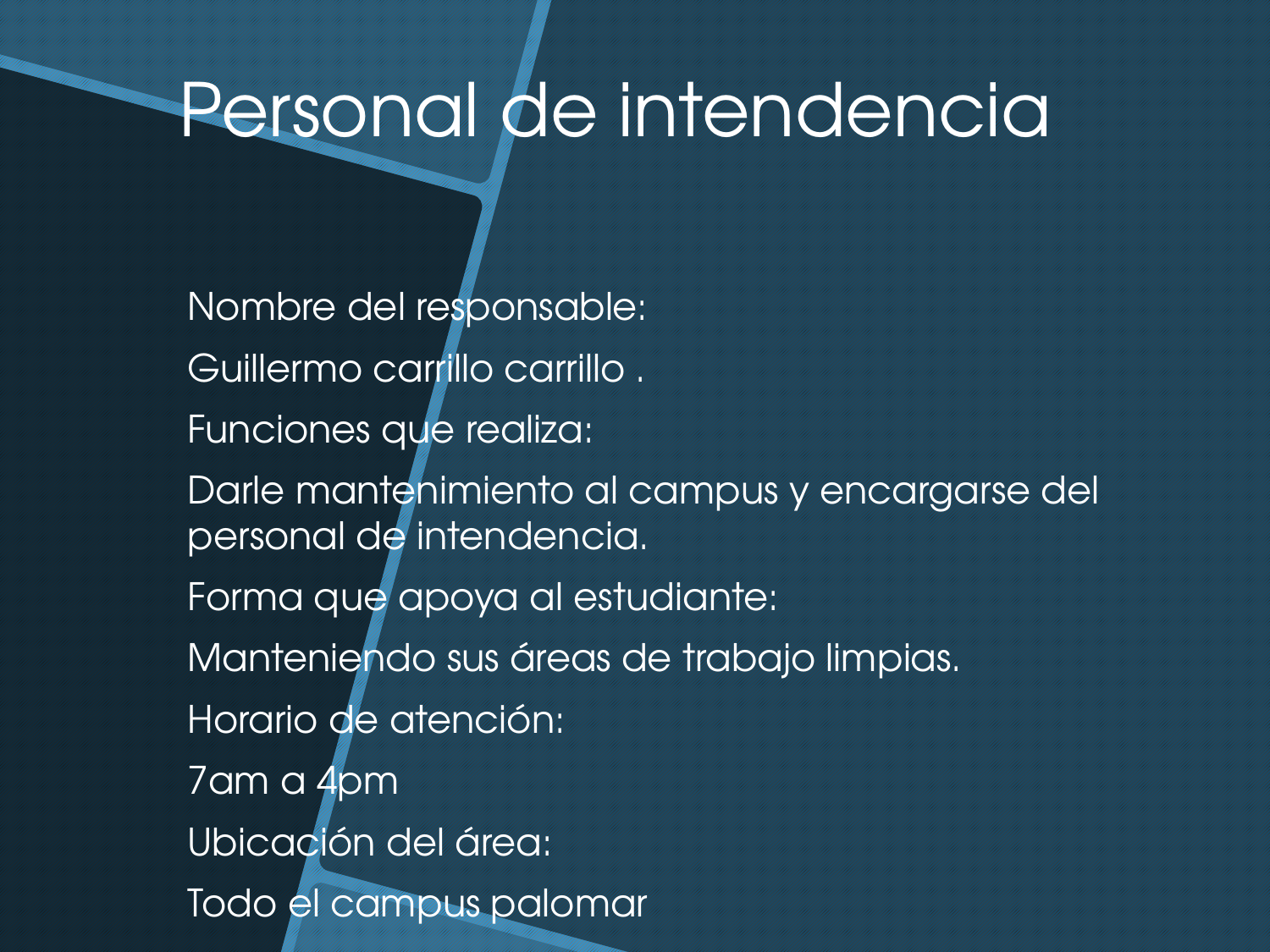

# Personal de intendencia
Nombre del responsable:
Guillermo carrillo carrillo .
Funciones que realiza:
Darle mantenimiento al campus y encargarse del personal de intendencia.
Forma que apoya al estudiante:
Manteniendo sus áreas de trabajo limpias.
Horario de atención:
7am a 4pm
Ubicación del área:
Todo el campus palomar